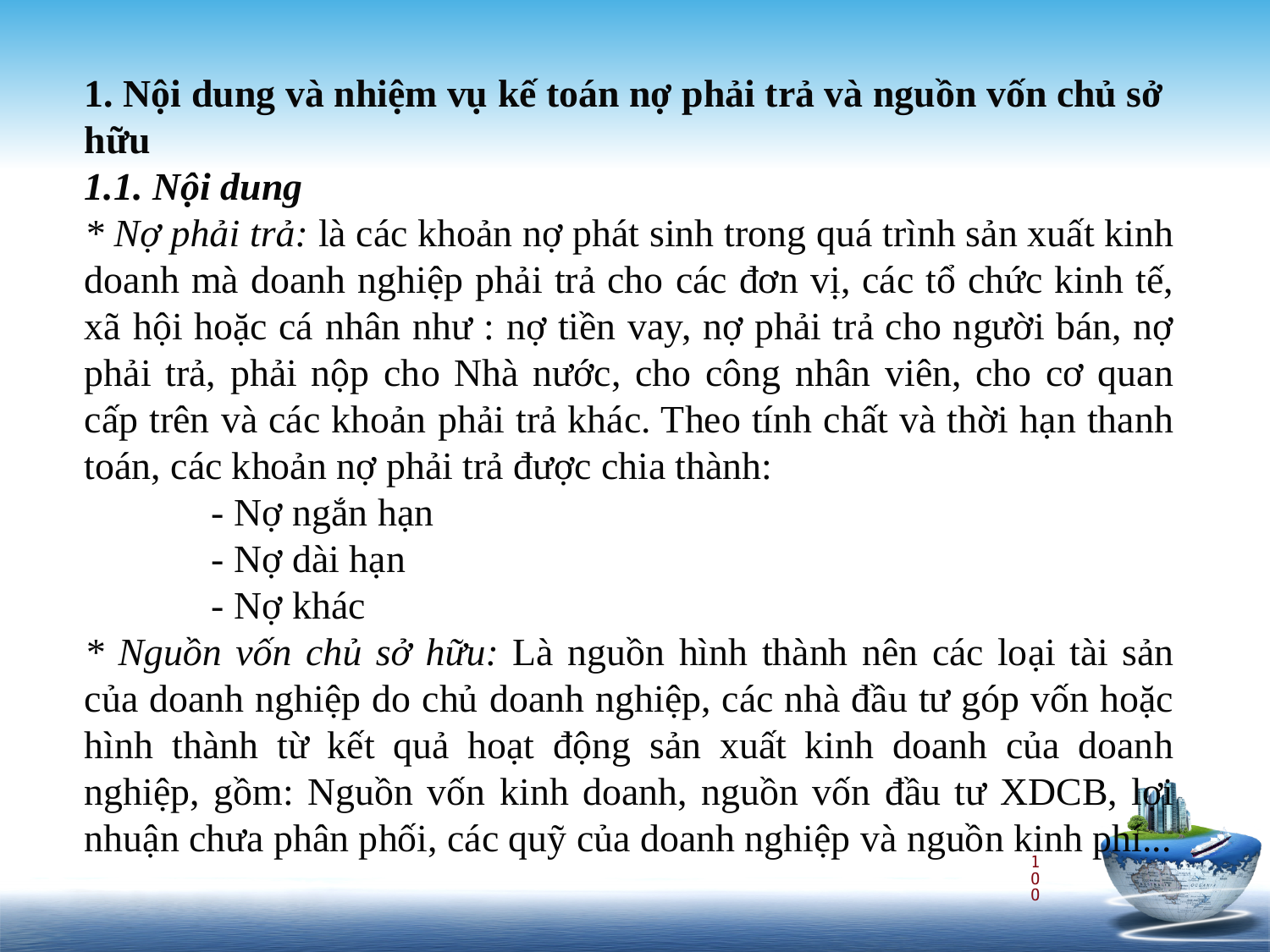

1. Nội dung và nhiệm vụ kế toán nợ phải trả và nguồn vốn chủ sở hữu
1.1. Nội dung
* Nợ phải trả: là các khoản nợ phát sinh trong quá trình sản xuất kinh doanh mà doanh nghiệp phải trả cho các đơn vị, các tổ chức kinh tế, xã hội hoặc cá nhân như : nợ tiền vay, nợ phải trả cho người bán, nợ phải trả, phải nộp cho Nhà nước, cho công nhân viên, cho cơ quan cấp trên và các khoản phải trả khác. Theo tính chất và thời hạn thanh toán, các khoản nợ phải trả được chia thành:
	- Nợ ngắn hạn
	- Nợ dài hạn
	- Nợ khác
* Nguồn vốn chủ sở hữu: Là nguồn hình thành nên các loại tài sản của doanh nghiệp do chủ doanh nghiệp, các nhà đầu tư góp vốn hoặc hình thành từ kết quả hoạt động sản xuất kinh doanh của doanh nghiệp, gồm: Nguồn vốn kinh doanh, nguồn vốn đầu tư XDCB, lợi nhuận chưa phân phối, các quỹ của doanh nghiệp và nguồn kinh phí...

100